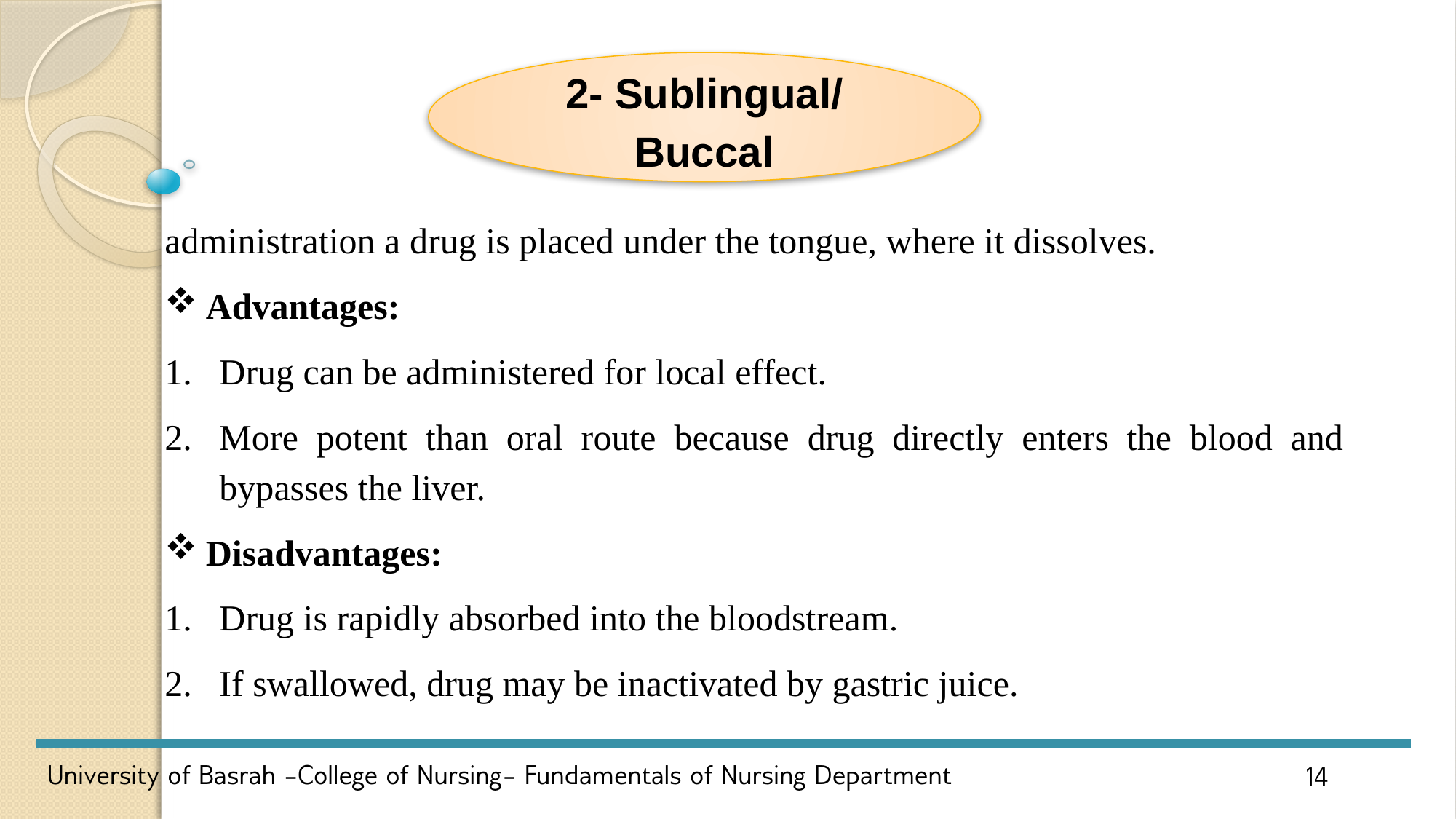

2- Sublingual/ Buccal

administration a drug is placed under the tongue, where it dissolves.
Advantages:
Drug can be administered for local effect.
More potent than oral route because drug directly enters the blood and bypasses the liver.
Disadvantages:
Drug is rapidly absorbed into the bloodstream.
If swallowed, drug may be inactivated by gastric juice.
14
University of Basrah –College of Nursing– Fundamentals of Nursing Department